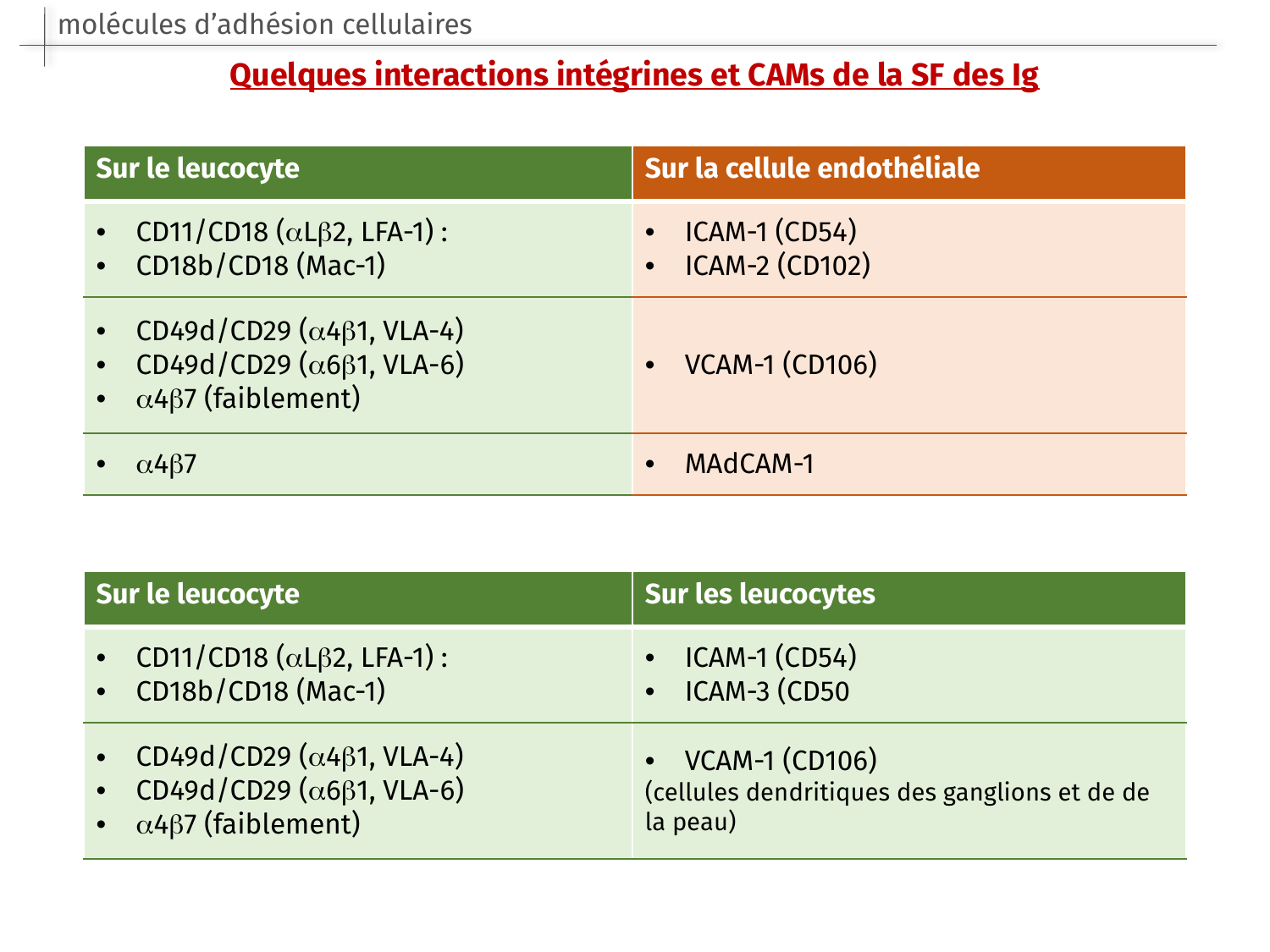

molécules d’adhésion cellulaires
Quelques interactions intégrines et CAMs de la SF des Ig
| Sur le leucocyte | Sur la cellule endothéliale |
| --- | --- |
| CD11/CD18 (αLβ2, LFA-1) : CD18b/CD18 (Mac-1) | ICAM-1 (CD54) ICAM-2 (CD102) |
| CD49d/CD29 (α4β1, VLA-4) CD49d/CD29 (α6β1, VLA-6) α4β7 (faiblement) | VCAM-1 (CD106) |
| α4β7 | MAdCAM-1 |
| Sur le leucocyte | Sur les leucocytes |
| --- | --- |
| CD11/CD18 (αLβ2, LFA-1) : CD18b/CD18 (Mac-1) | ICAM-1 (CD54) ICAM-3 (CD50 |
| CD49d/CD29 (α4β1, VLA-4) CD49d/CD29 (α6β1, VLA-6) α4β7 (faiblement) | VCAM-1 (CD106) (cellules dendritiques des ganglions et de de la peau) |